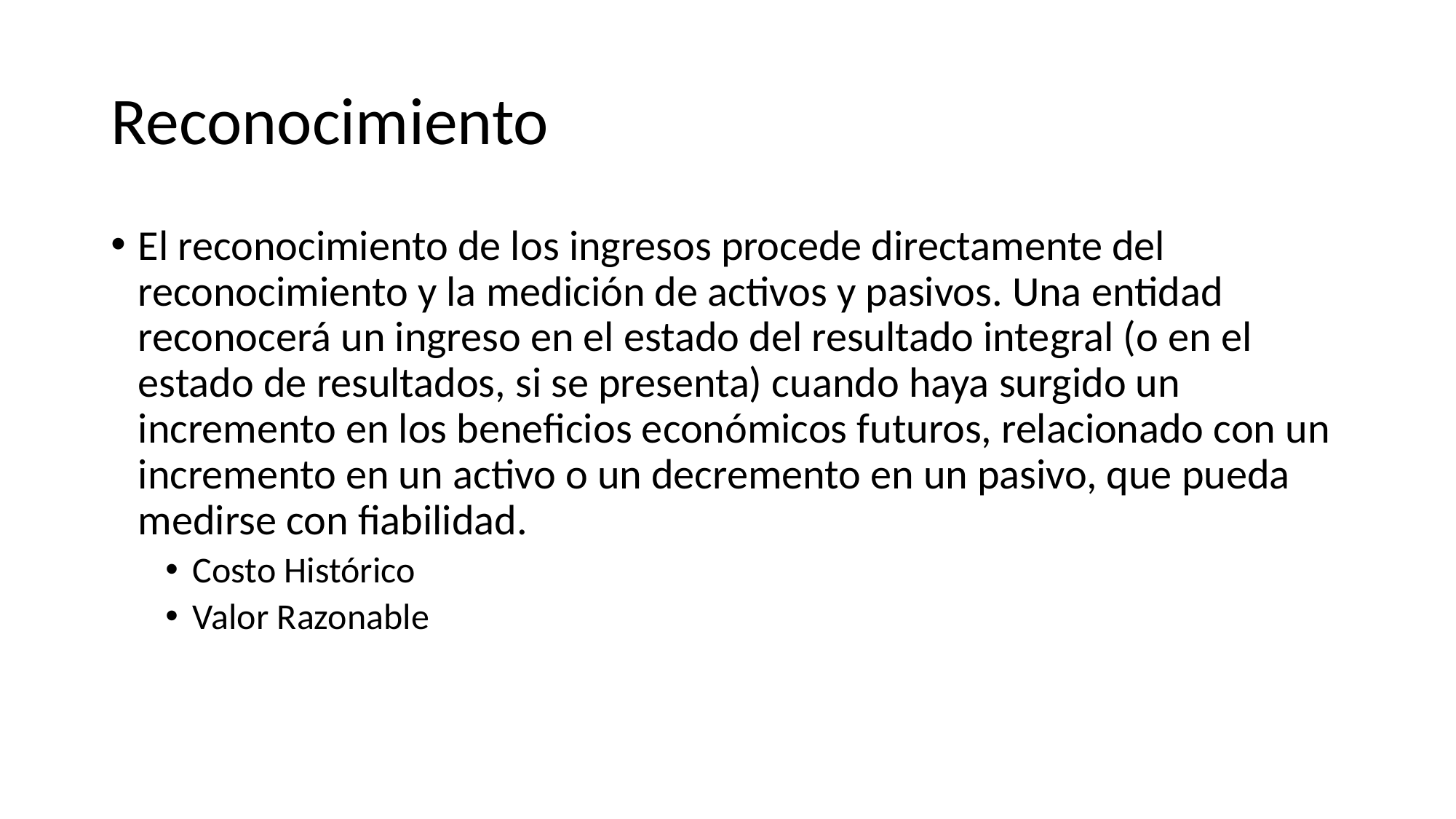

# Reconocimiento
El reconocimiento de los ingresos procede directamente del reconocimiento y la medición de activos y pasivos. Una entidad reconocerá un ingreso en el estado del resultado integral (o en el estado de resultados, si se presenta) cuando haya surgido un incremento en los beneficios económicos futuros, relacionado con un incremento en un activo o un decremento en un pasivo, que pueda medirse con fiabilidad.
Costo Histórico
Valor Razonable